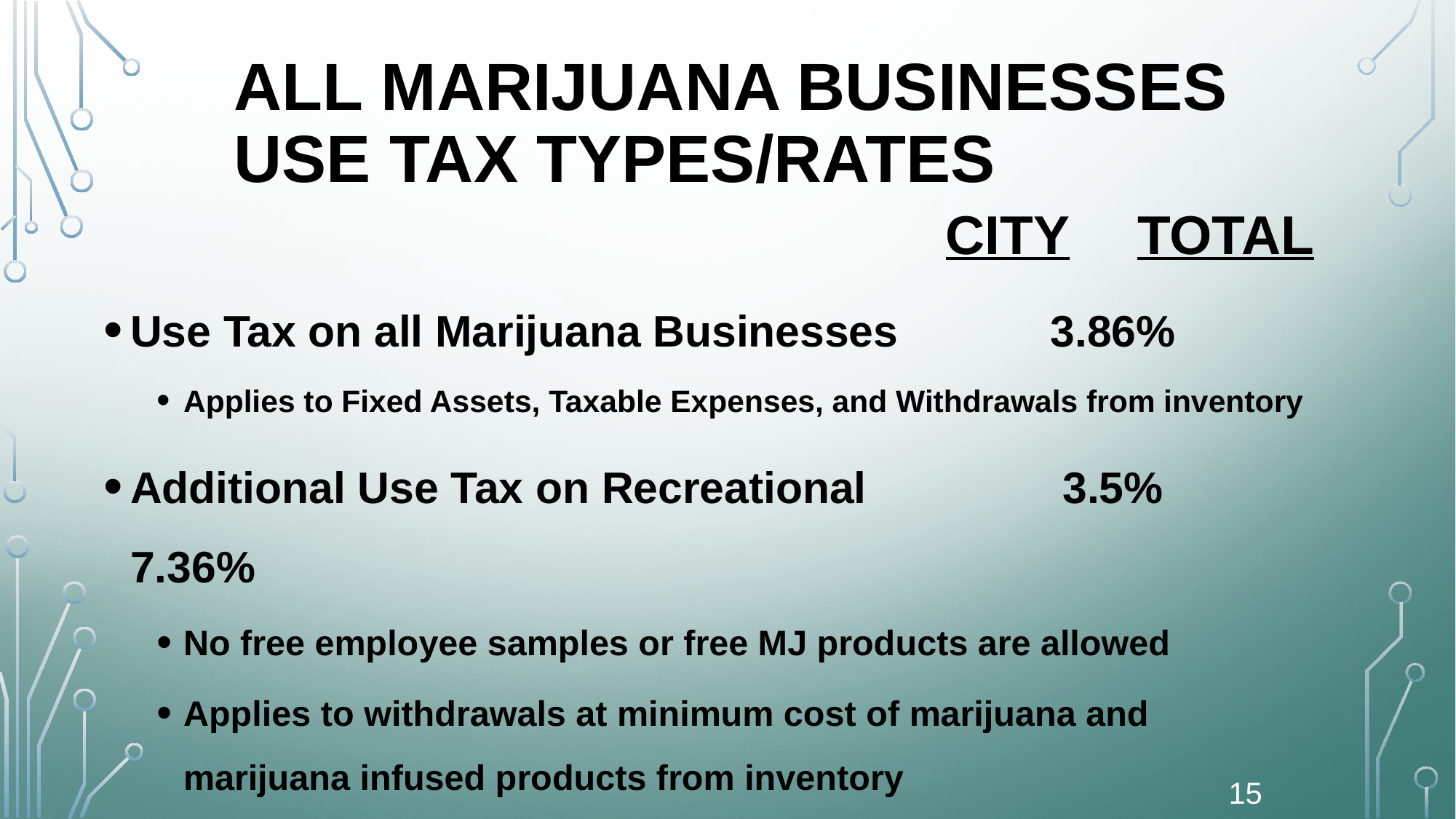

# All Marijuana Businesses Use Tax Types/Rates            City	  Total
Use Tax on all Marijuana Businesses	      3.86%
Applies to Fixed Assets, Taxable Expenses, and Withdrawals from inventory
Additional Use Tax on Recreational 	       3.5%	       7.36%
No free employee samples or free MJ products are allowed
Applies to withdrawals at minimum cost of marijuana and marijuana infused products from inventory

15